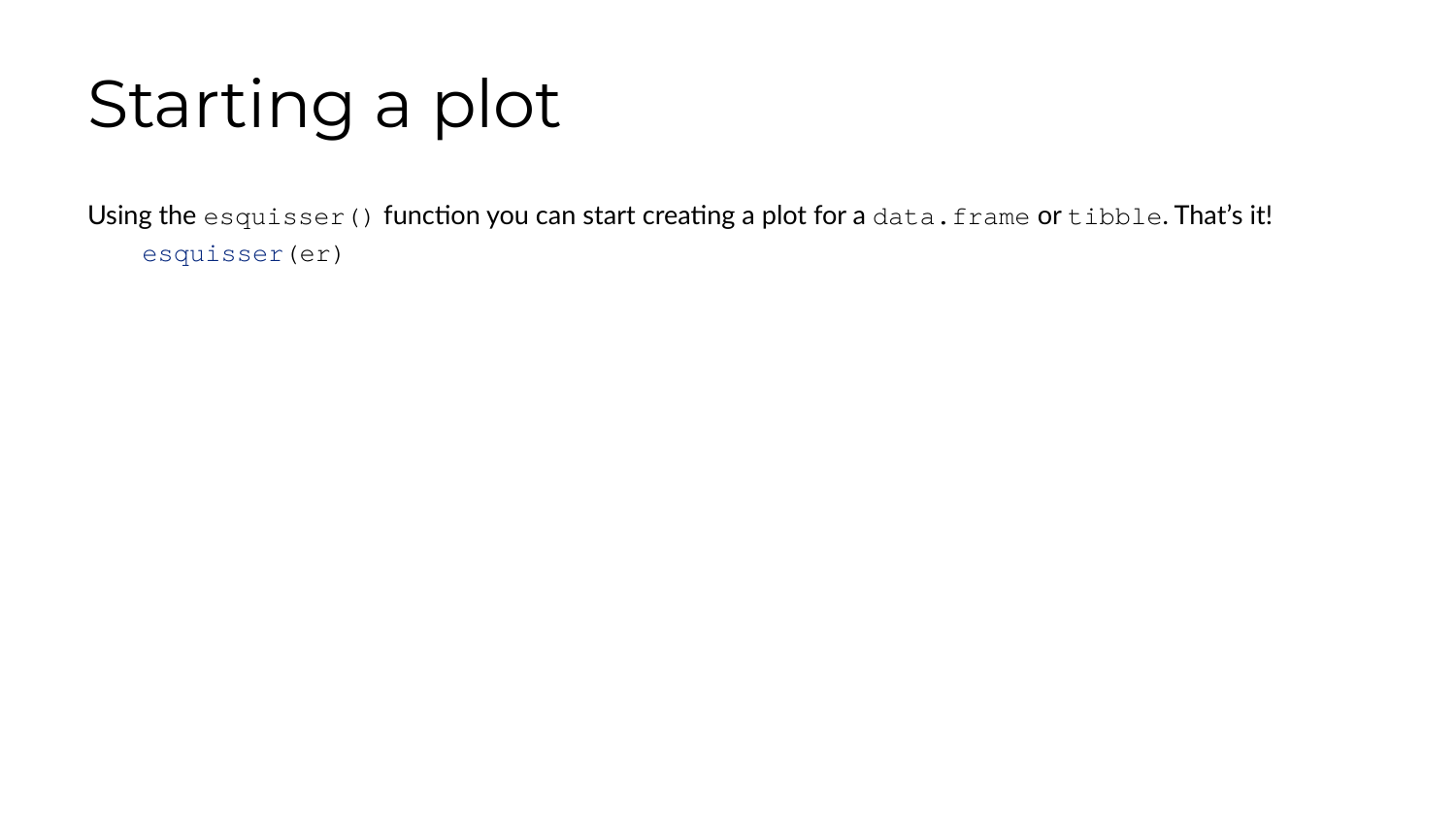

# Starting a plot
Using the esquisser() function you can start creating a plot for a data.frame or tibble. That’s it!
esquisser(er)